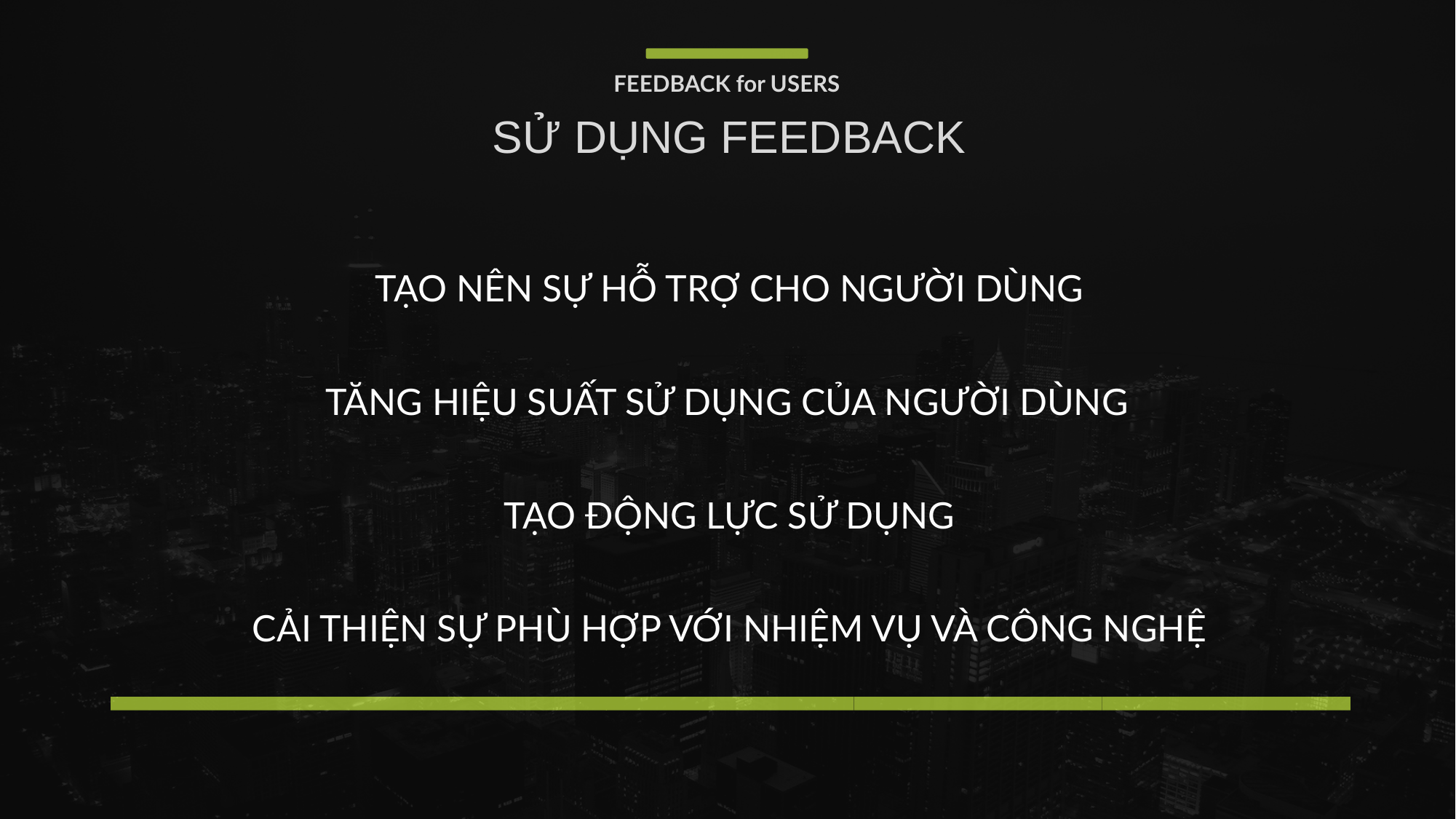

FEEDBACK for USERS
SỬ DỤNG FEEDBACK
TẠO NÊN SỰ HỖ TRỢ CHO NGƯỜI DÙNG
TĂNG HIỆU SUẤT SỬ DỤNG CỦA NGƯỜI DÙNG
TẠO ĐỘNG LỰC sử dụng
Cải thiện sự phù hợp với nhiệm vụ và công nghệ